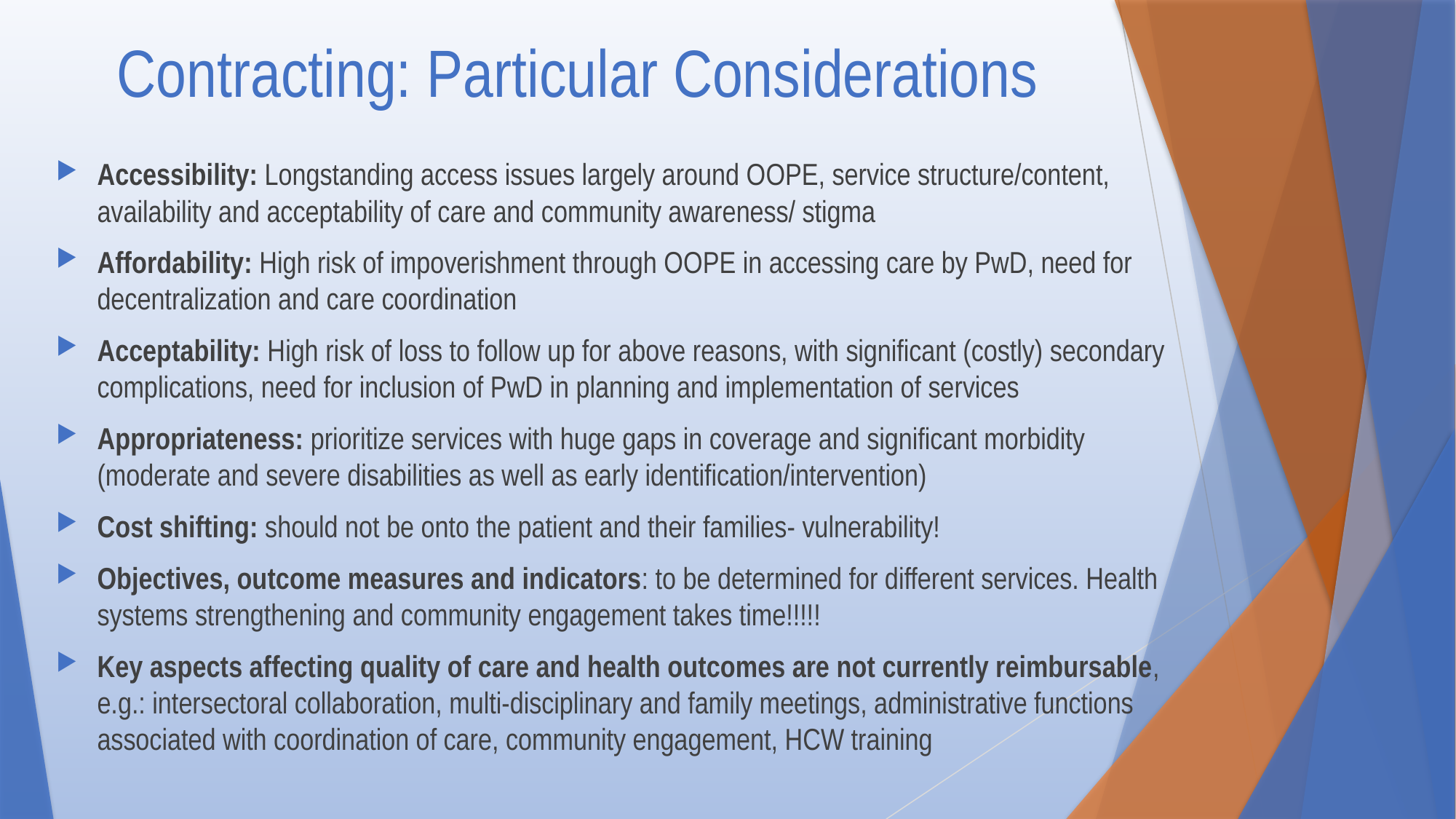

# Contracting: Particular Considerations
Accessibility: Longstanding access issues largely around OOPE, service structure/content, availability and acceptability of care and community awareness/ stigma
Affordability: High risk of impoverishment through OOPE in accessing care by PwD, need for decentralization and care coordination
Acceptability: High risk of loss to follow up for above reasons, with significant (costly) secondary complications, need for inclusion of PwD in planning and implementation of services
Appropriateness: prioritize services with huge gaps in coverage and significant morbidity (moderate and severe disabilities as well as early identification/intervention)
Cost shifting: should not be onto the patient and their families- vulnerability!
Objectives, outcome measures and indicators: to be determined for different services. Health systems strengthening and community engagement takes time!!!!!
Key aspects affecting quality of care and health outcomes are not currently reimbursable, e.g.: intersectoral collaboration, multi-disciplinary and family meetings, administrative functions associated with coordination of care, community engagement, HCW training